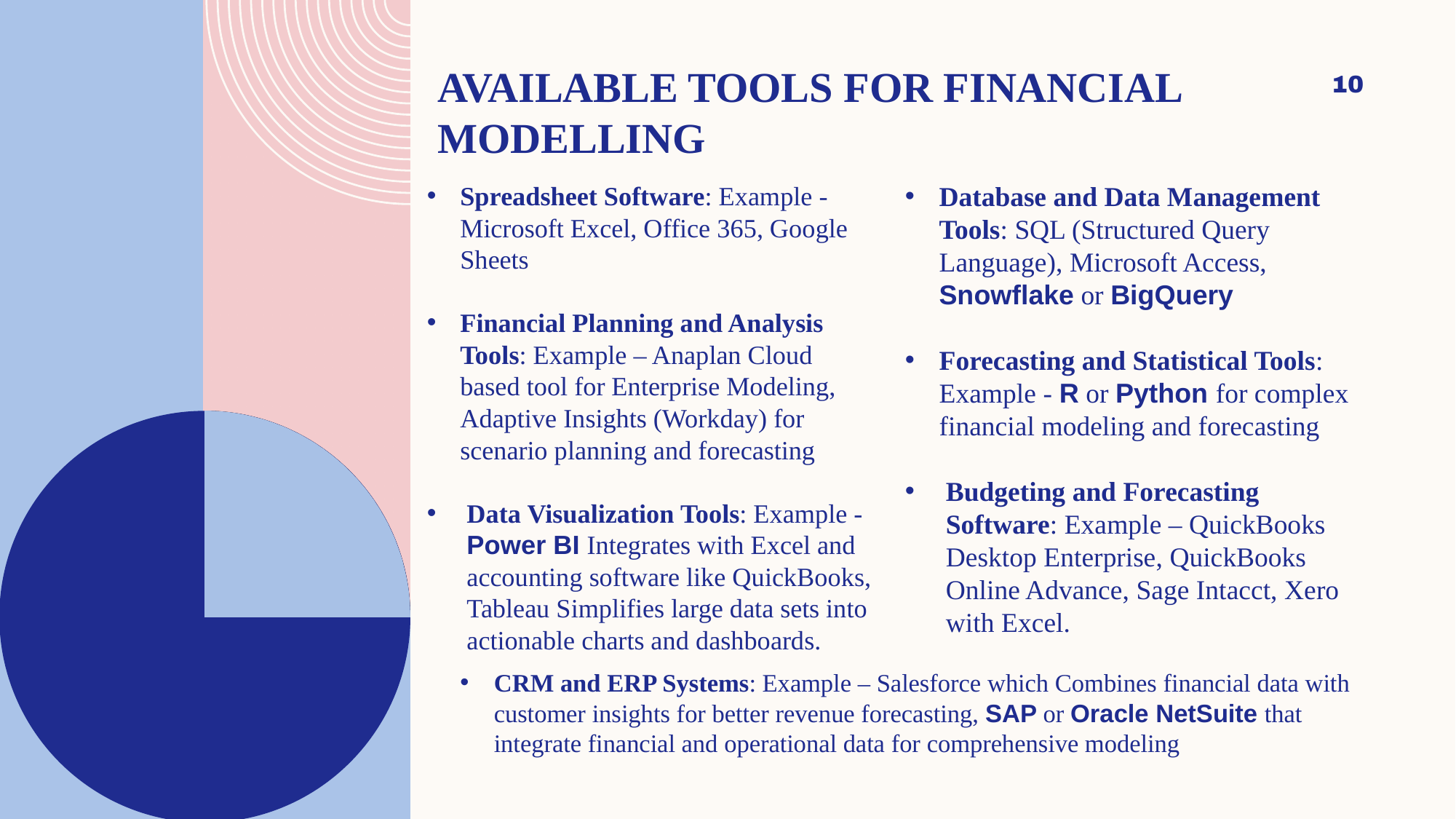

10
# Available tools for Financial Modelling
Spreadsheet Software: Example - Microsoft Excel, Office 365, Google Sheets

Financial Planning and Analysis Tools: Example – Anaplan Cloud based tool for Enterprise Modeling, Adaptive Insights (Workday) for scenario planning and forecasting

Data Visualization Tools: Example - Power BI Integrates with Excel and accounting software like QuickBooks, Tableau Simplifies large data sets into actionable charts and dashboards.
Database and Data Management Tools: SQL (Structured Query Language), Microsoft Access, Snowflake or BigQuery

Forecasting and Statistical Tools: Example - R or Python for complex financial modeling and forecasting

Budgeting and Forecasting Software: Example – QuickBooks Desktop Enterprise, QuickBooks Online Advance, Sage Intacct, Xero with Excel.
CRM and ERP Systems: Example – Salesforce which Combines financial data with customer insights for better revenue forecasting, SAP or Oracle NetSuite that integrate financial and operational data for comprehensive modeling